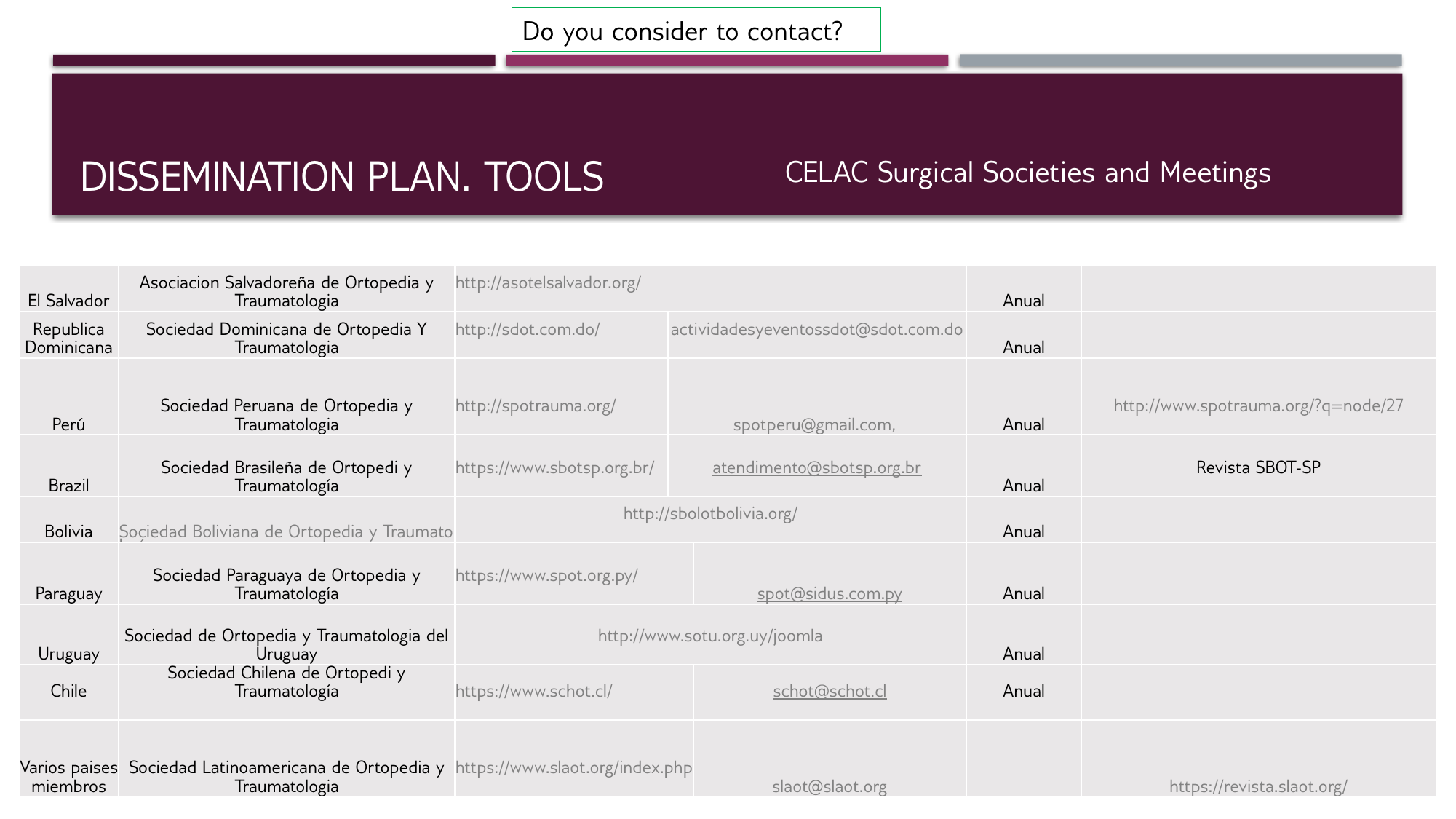

Do you consider to contact?
# dissemination plaN. tools
CELAC Surgical Societies and Meetings
| El Salvador | Asociacion Salvadoreña de Ortopedia y Traumatologia | http://asotelsalvador.org/ |  |  | Anual |  |
| --- | --- | --- | --- | --- | --- | --- |
| Republica Dominicana | Sociedad Dominicana de Ortopedia Y Traumatologia | http://sdot.com.do/ | actividadesyeventossdot@sdot.com.do |  | Anual |  |
| Perú | Sociedad Peruana de Ortopedia y Traumatologia | http://spotrauma.org/ | spotperu@gmail.com, |  | Anual | http://www.spotrauma.org/?q=node/27 |
| Brazil | Sociedad Brasileña de Ortopedi y Traumatología | https://www.sbotsp.org.br/ | atendimento@sbotsp.org.br |  | Anual | Revista SBOT-SP |
| Bolivia | Sociedad Boliviana de Ortopedia y Traumatología | http://sbolotbolivia.org/ |  |  | Anual |  |
| Paraguay | Sociedad Paraguaya de Ortopedia y Traumatología | https://www.spot.org.py/ |  | spot@sidus.com.py | Anual |  |
| Uruguay | Sociedad de Ortopedia y Traumatologia del Uruguay | http://www.sotu.org.uy/joomla |  |  | Anual |  |
| Chile | Sociedad Chilena de Ortopedi y Traumatología | https://www.schot.cl/ | schot@schot.cl | schot@schot.cl | Anual |  |
| Varios paises miembros | Sociedad Latinoamericana de Ortopedia y Traumatologia | https://www.slaot.org/index.php | slaot@slaot.org | slaot@slaot.org |  | https://revista.slaot.org/ |